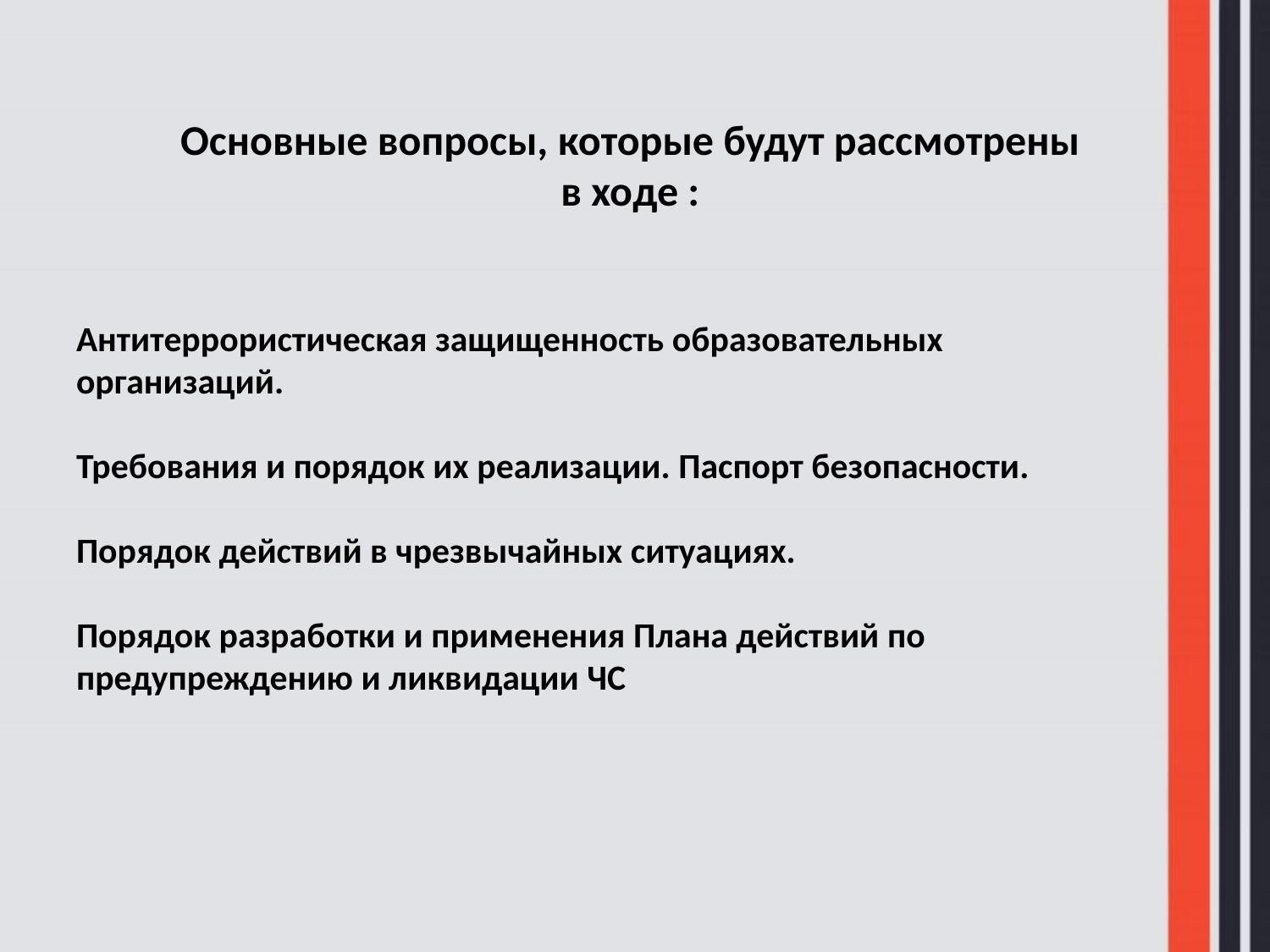

Основные вопросы, которые будут рассмотрены
в ходе :
Антитеррористическая защищенность образовательных организаций.

Требования и порядок их реализации. Паспорт безопасности.

Порядок действий в чрезвычайных ситуациях.

Порядок разработки и применения Плана действий по предупреждению и ликвидации ЧС